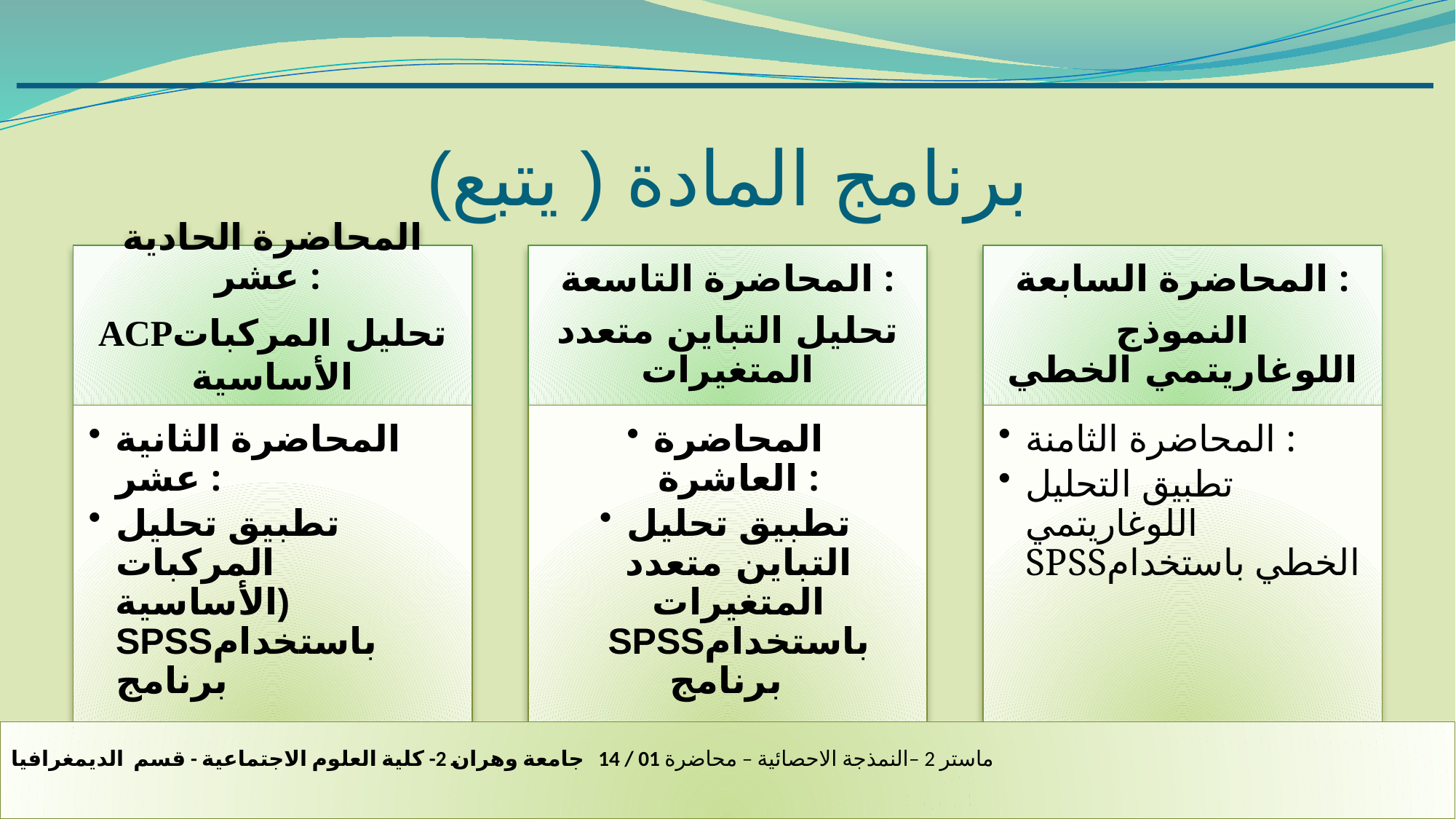

# برنامج المادة ( يتبع)

المحاضرة الحادية عشر :
ACPتحليل المركبات الأساسية

المحاضرة الثانية عشر :
تطبيق تحليل المركبات الأساسية) SPSSباستخدام برنامج
المحاضرة التاسعة :
تحليل التباين متعدد المتغيرات
المحاضرة العاشرة :
تطبيق تحليل التباين متعدد المتغيرات SPSSباستخدام برنامج
المحاضرة السابعة :
النموذج اللوغاريتمي الخطي
المحاضرة الثامنة :
تطبيق التحليل اللوغاريتمي SPSSالخطي باستخدام
ماستر 2 –النمذجة الاحصائية – محاضرة 01 / 14   جامعة وهران 2- كلية العلوم الاجتماعية - قسم  الديمغرافيا

8